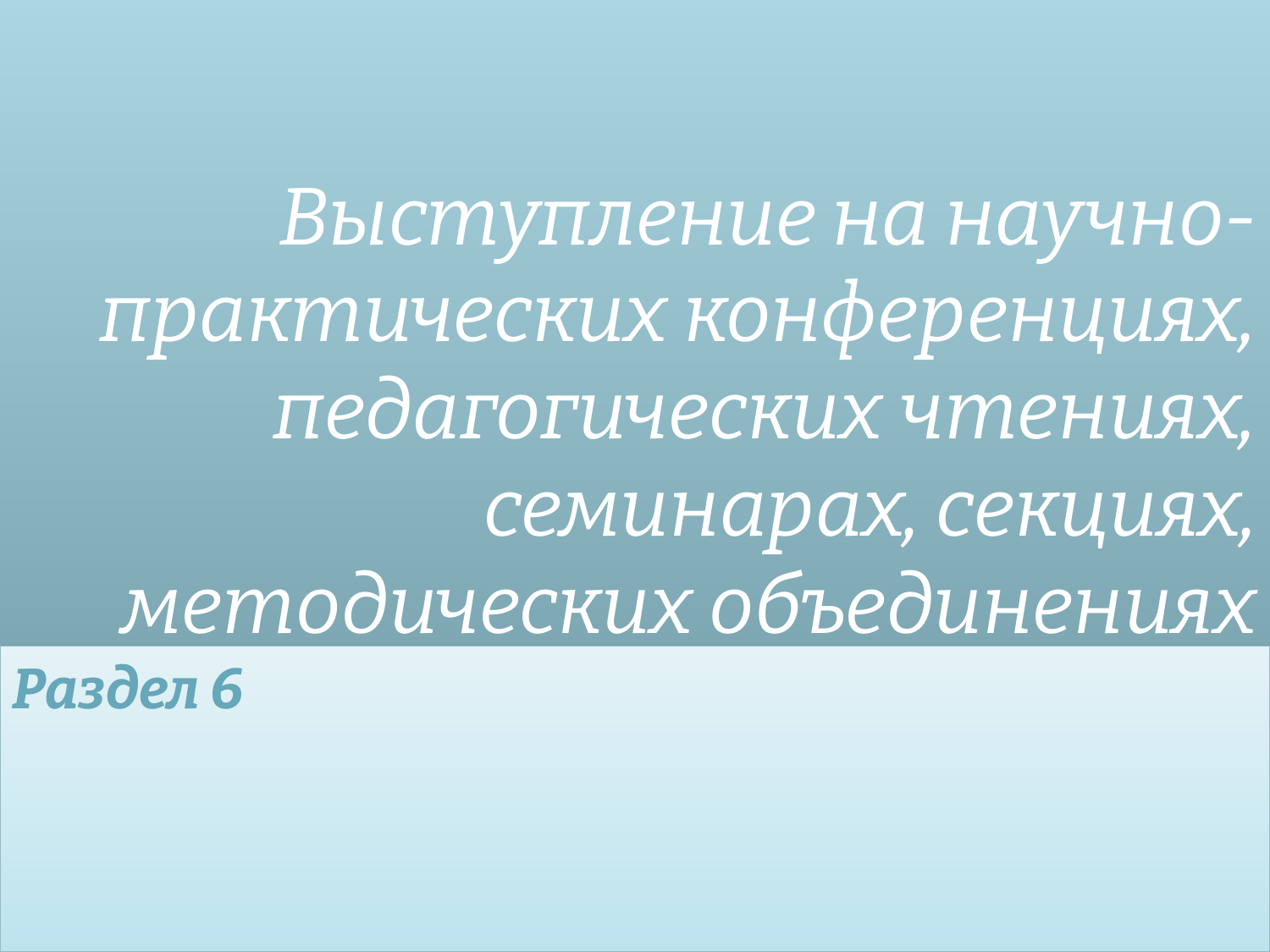

# Выступление на научно-практических конференциях, педагогических чтениях, семинарах, секциях, методических объединениях
Раздел 6